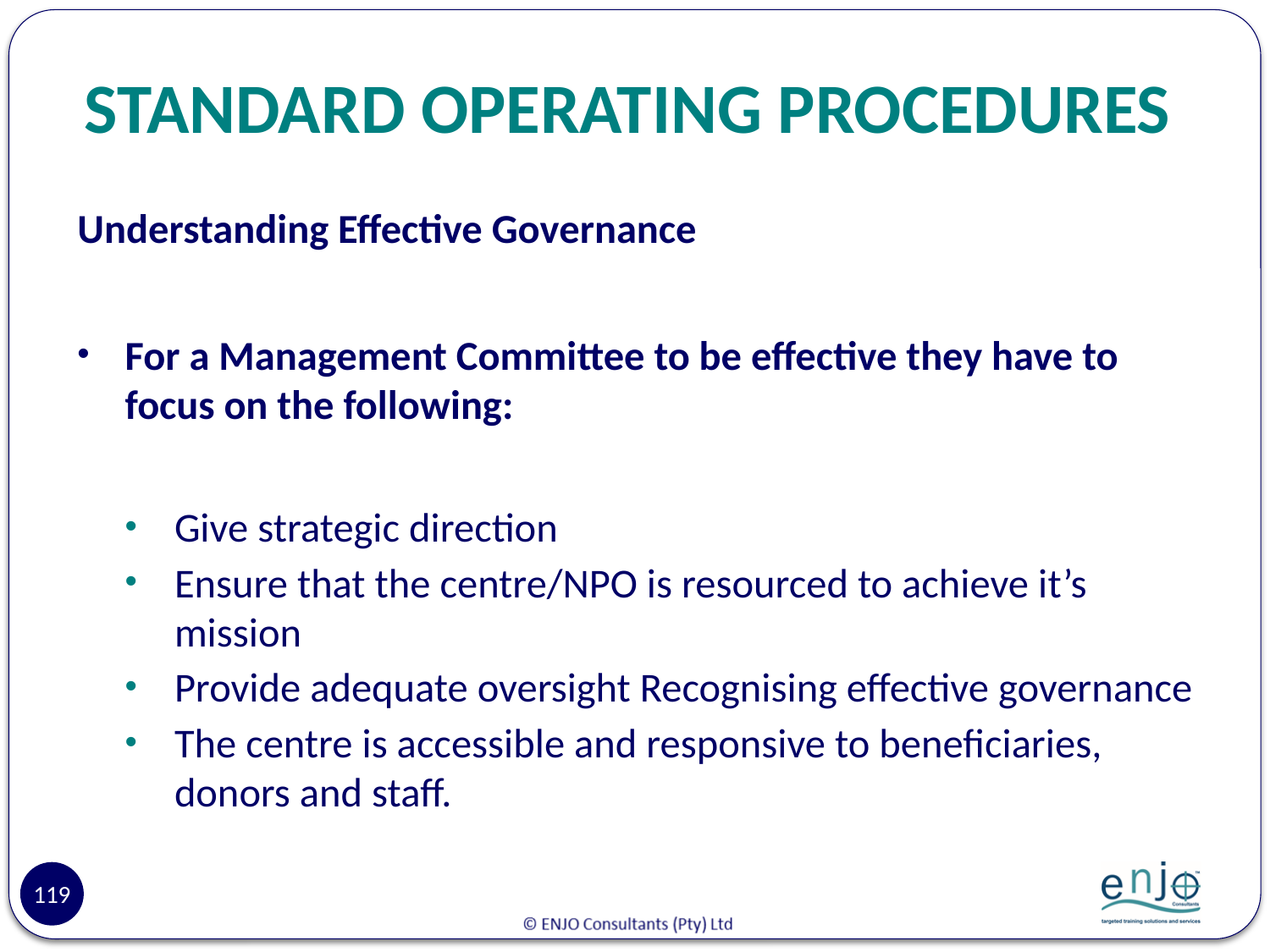

# STANDARD OPERATING PROCEDURES
Understanding Effective Governance

For a Management Committee to be effective they have to focus on the following:

Give strategic direction
Ensure that the centre/NPO is resourced to achieve it’s mission
Provide adequate oversight Recognising effective governance
The centre is accessible and responsive to beneficiaries, donors and staff.

119